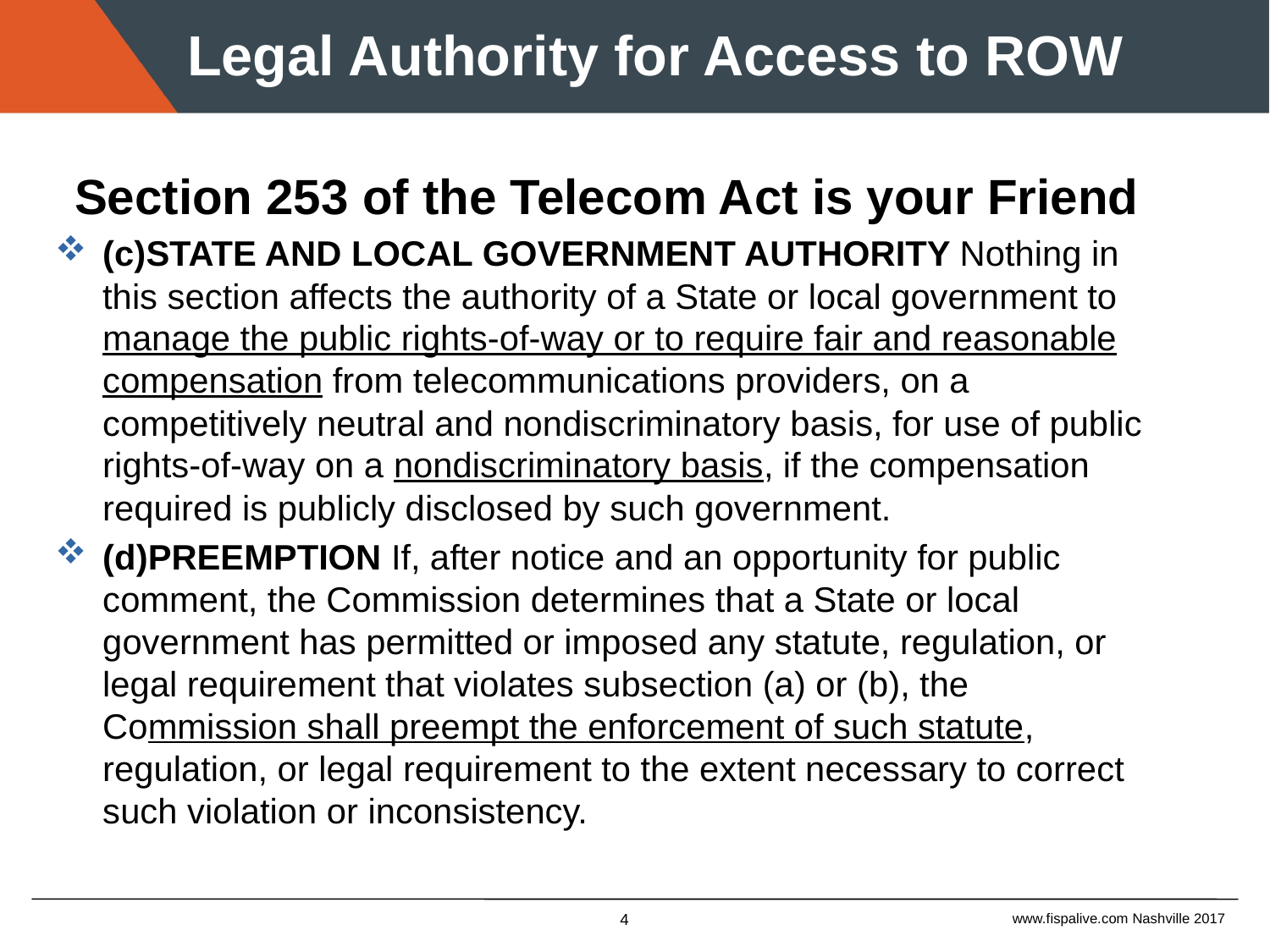

# Legal Authority for Access to ROW
Section 253 of the Telecom Act is your Friend
(c)State and local government authority Nothing in this section affects the authority of a State or local government to manage the public rights-of-way or to require fair and reasonable compensation from telecommunications providers, on a competitively neutral and nondiscriminatory basis, for use of public rights-of-way on a nondiscriminatory basis, if the compensation required is publicly disclosed by such government.
(d)Preemption If, after notice and an opportunity for public comment, the Commission determines that a State or local government has permitted or imposed any statute, regulation, or legal requirement that violates subsection (a) or (b), the Commission shall preempt the enforcement of such statute, regulation, or legal requirement to the extent necessary to correct such violation or inconsistency.

4
www.fispalive.com Nashville 2017